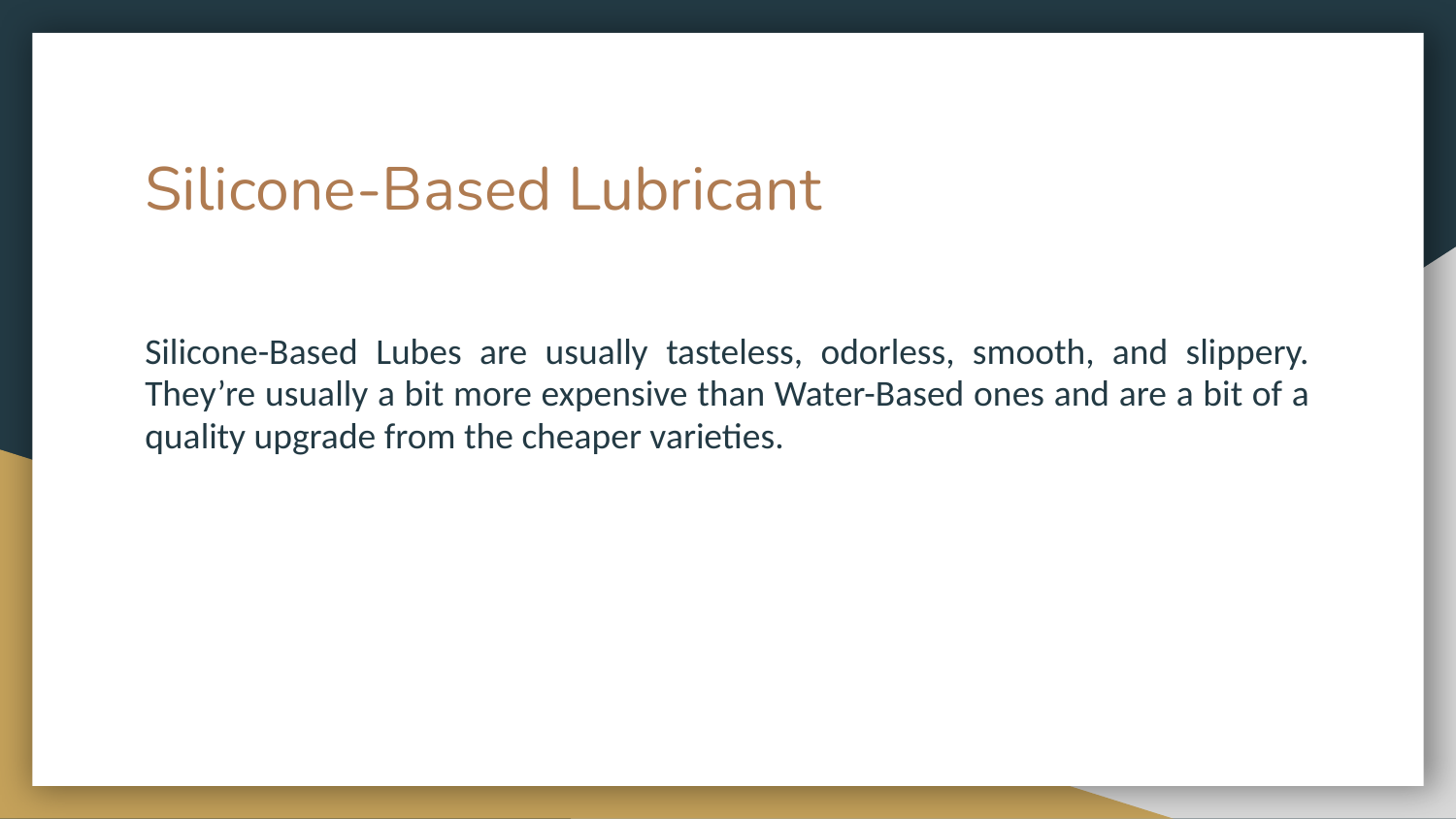

# Silicone-Based Lubricant
Silicone-Based Lubes are usually tasteless, odorless, smooth, and slippery. They’re usually a bit more expensive than Water-Based ones and are a bit of a quality upgrade from the cheaper varieties.